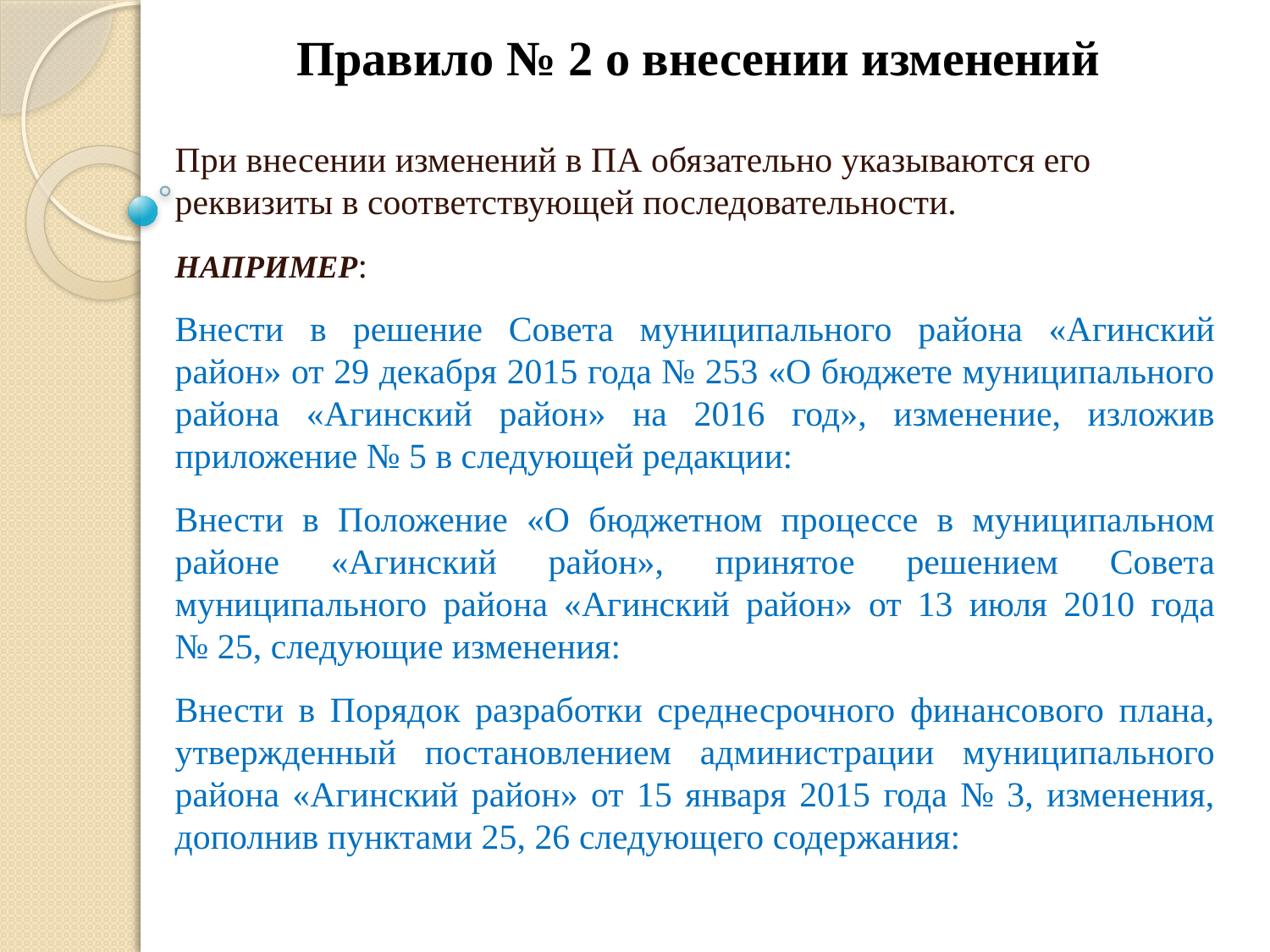

# Правило № 2 о внесении изменений

При внесении изменений в ПА обязательно указываются его реквизиты в соответствующей последовательности.
НАПРИМЕР:
Внести в решение Совета муниципального района «Агинский район» от 29 декабря 2015 года № 253 «О бюджете муниципального района «Агинский район» на 2016 год», изменение, изложив приложение № 5 в следующей редакции:
Внести в Положение «О бюджетном процессе в муниципальном районе «Агинский район», принятое решением Совета муниципального района «Агинский район» от 13 июля 2010 года
№ 25, следующие изменения:
Внести в Порядок разработки среднесрочного финансового плана, утвержденный постановлением администрации муниципального района «Агинский район» от 15 января 2015 года № 3, изменения, дополнив пунктами 25, 26 следующего содержания: